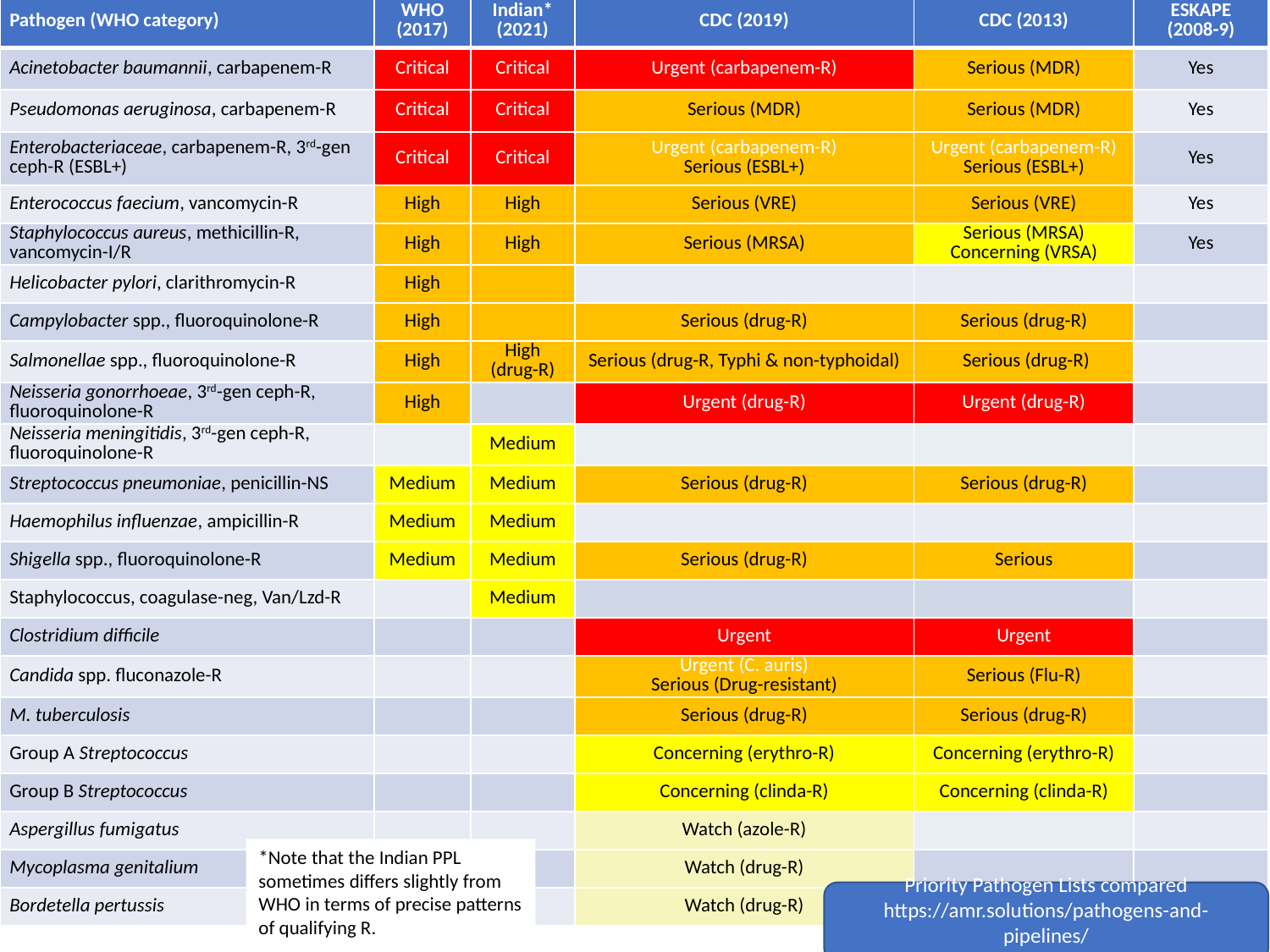

| Pathogen (WHO category) | WHO (2017) | Indian\* (2021) | CDC (2019) | CDC (2013) | ESKAPE (2008-9) |
| --- | --- | --- | --- | --- | --- |
| Acinetobacter baumannii, carbapenem-R | Critical | Critical | Urgent (carbapenem-R) | Serious (MDR) | Yes |
| Pseudomonas aeruginosa, carbapenem-R | Critical | Critical | Serious (MDR) | Serious (MDR) | Yes |
| Enterobacteriaceae, carbapenem-R, 3rd-gen ceph-R (ESBL+) | Critical | Critical | Urgent (carbapenem-R) Serious (ESBL+) | Urgent (carbapenem-R) Serious (ESBL+) | Yes |
| Enterococcus faecium, vancomycin-R | High | High | Serious (VRE) | Serious (VRE) | Yes |
| Staphylococcus aureus, methicillin-R, vancomycin-I/R | High | High | Serious (MRSA) | Serious (MRSA) Concerning (VRSA) | Yes |
| Helicobacter pylori, clarithromycin-R | High |  |  |  |  |
| Campylobacter spp., fluoroquinolone-R | High |  | Serious (drug-R) | Serious (drug-R) |  |
| Salmonellae spp., fluoroquinolone-R | High | High (drug-R) | Serious (drug-R, Typhi & non-typhoidal) | Serious (drug-R) |  |
| Neisseria gonorrhoeae, 3rd-gen ceph-R, fluoroquinolone-R | High |  | Urgent (drug-R) | Urgent (drug-R) |  |
| Neisseria meningitidis, 3rd-gen ceph-R, fluoroquinolone-R |  | Medium |  |  |  |
| Streptococcus pneumoniae, penicillin-NS | Medium | Medium | Serious (drug-R) | Serious (drug-R) |  |
| Haemophilus influenzae, ampicillin-R | Medium | Medium |  |  |  |
| Shigella spp., fluoroquinolone-R | Medium | Medium | Serious (drug-R) | Serious |  |
| Staphylococcus, coagulase-neg, Van/Lzd-R |  | Medium |  |  |  |
| Clostridium difficile |  |  | Urgent | Urgent |  |
| Candida spp. fluconazole-R |  |  | Urgent (C. auris) Serious (Drug-resistant) | Serious (Flu-R) |  |
| M. tuberculosis |  |  | Serious (drug-R) | Serious (drug-R) |  |
| Group A Streptococcus |  |  | Concerning (erythro-R) | Concerning (erythro-R) |  |
| Group B Streptococcus |  |  | Concerning (clinda-R) | Concerning (clinda-R) |  |
| Aspergillus fumigatus |  |  | Watch (azole-R) |  |  |
| Mycoplasma genitalium |  |  | Watch (drug-R) |  |  |
| Bordetella pertussis |  |  | Watch (drug-R) |  |  |
#
*Note that the Indian PPL sometimes differs slightly from WHO in terms of precise patterns of qualifying R.
Priority Pathogen Lists compared
https://amr.solutions/pathogens-and-pipelines/
Last updated 18 Mar 2021
3